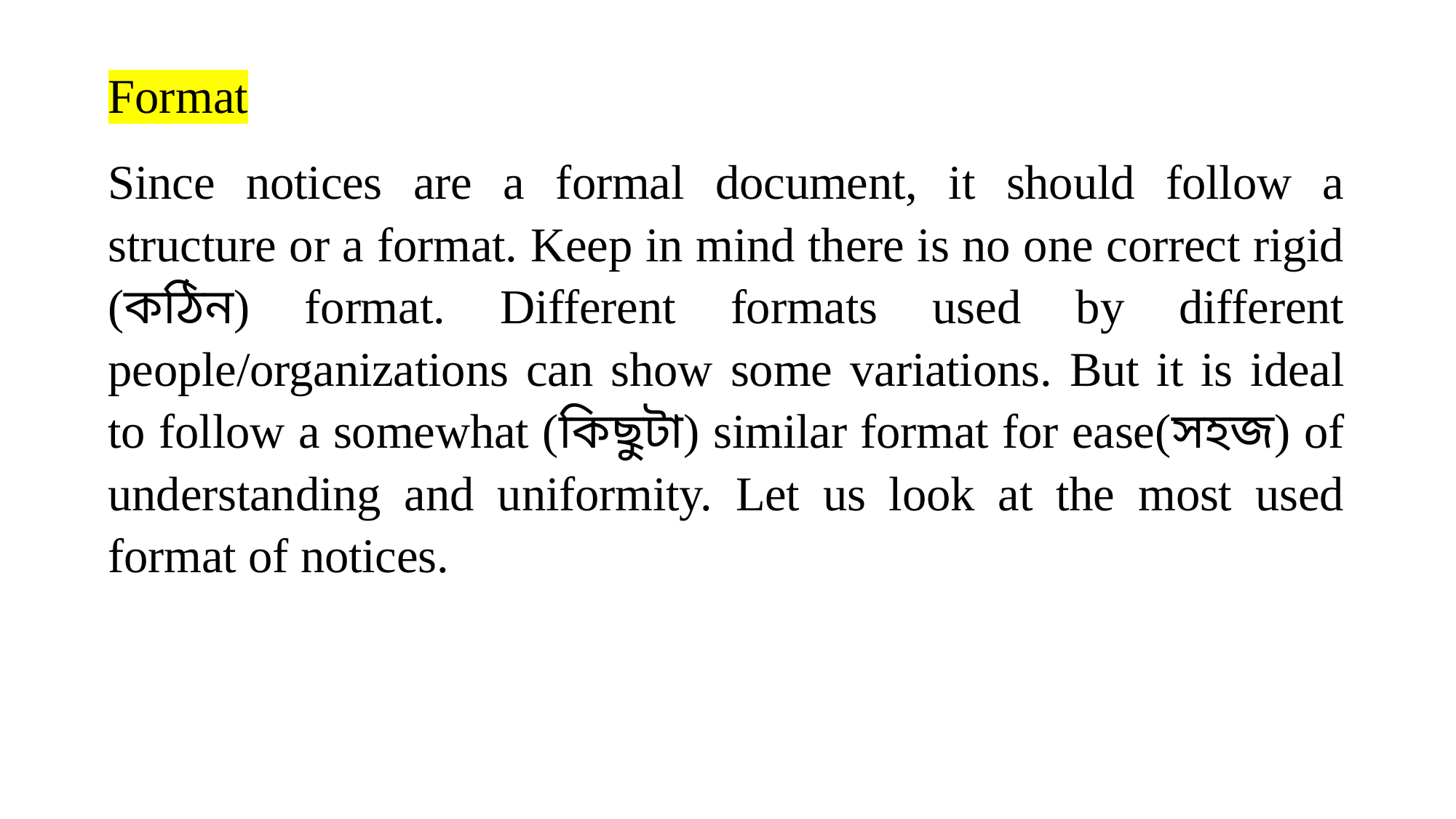

Format
Since notices are a formal document, it should follow a structure or a format. Keep in mind there is no one correct rigid (কঠিন) format. Different formats used by different people/organizations can show some variations. But it is ideal to follow a somewhat (কিছুটা) similar format for ease(সহজ) of understanding and uniformity. Let us look at the most used format of notices.